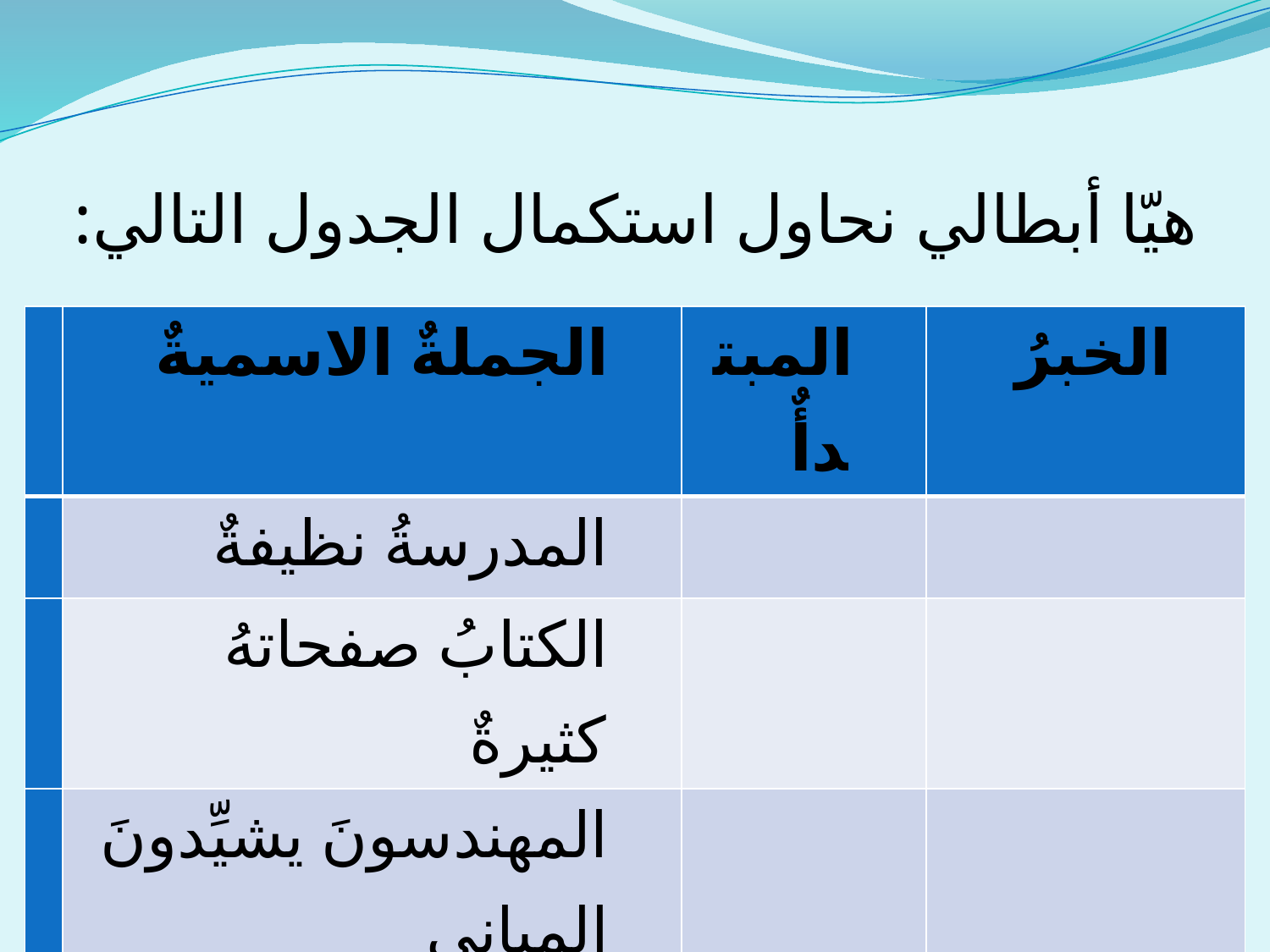

# هيّا أبطالي نحاول استكمال الجدول التالي:
| م | الجملةٌ الاسميةٌ | المبتدأٌ | الخبرُ |
| --- | --- | --- | --- |
| 1 | المدرسةُ نظيفةٌ |  |  |
| 2 | الكتابُ صفحاتهُ كثيرةٌ |  |  |
| 3 | المهندسونَ يشيِّدونَ المباني |  |  |
| 4 | التِّلْميذاتُ في المدرسةِ |  |  |